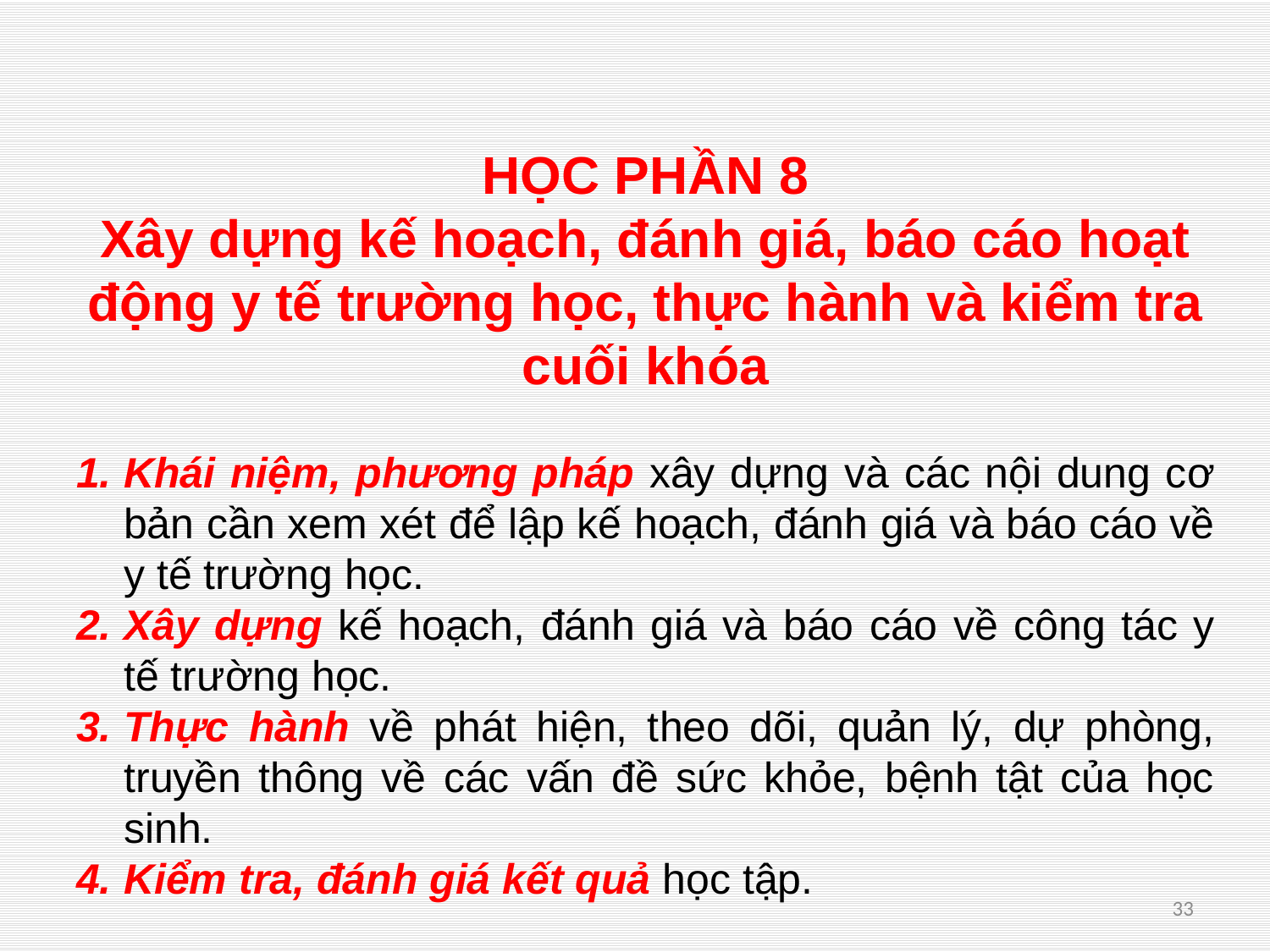

HỌC PHẦN 8
Xây dựng kế hoạch, đánh giá, báo cáo hoạt động y tế trường học, thực hành và kiểm tra cuối khóa

Khái niệm, phương pháp xây dựng và các nội dung cơ bản cần xem xét để lập kế hoạch, đánh giá và báo cáo về y tế trường học.
Xây dựng kế hoạch, đánh giá và báo cáo về công tác y tế trường học.
Thực hành về phát hiện, theo dõi, quản lý, dự phòng, truyền thông về các vấn đề sức khỏe, bệnh tật của học sinh.
Kiểm tra, đánh giá kết quả học tập.

33